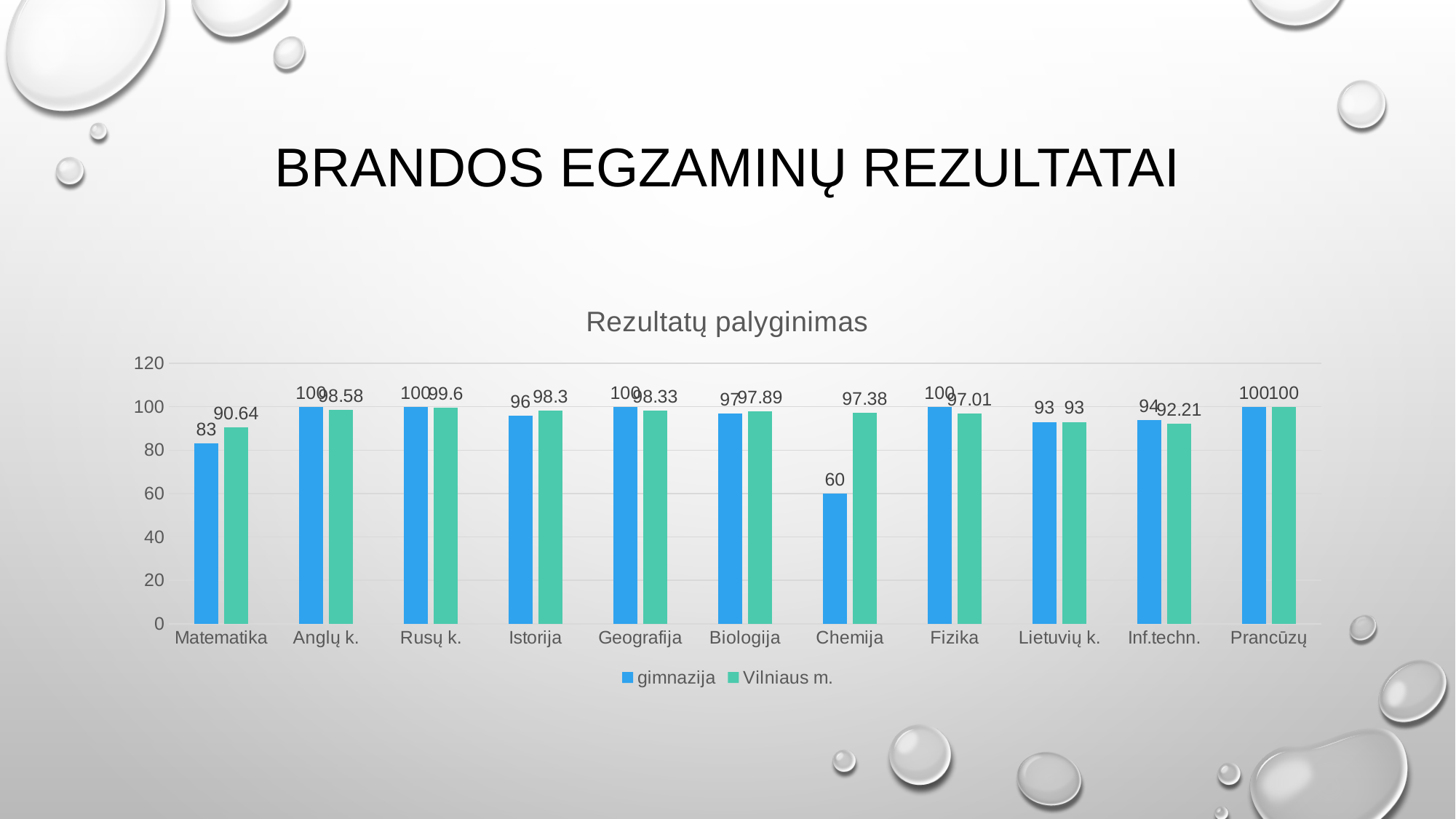

# Brandos egzaminų rezultatai

### Chart: Rezultatų palyginimas

| Category | gimnazija | Vilniaus m. |
|---|---|---|
| Matematika | 83.0 | 90.64 |
| Anglų k. | 100.0 | 98.58 |
| Rusų k. | 100.0 | 99.6 |
| Istorija | 96.0 | 98.3 |
| Geografija | 100.0 | 98.33 |
| Biologija | 97.0 | 97.89 |
| Chemija | 60.0 | 97.38 |
| Fizika | 100.0 | 97.01 |
| Lietuvių k. | 93.0 | 93.0 |
| Inf.techn. | 94.0 | 92.21 |
| Prancūzų | 100.0 | 100.0 |